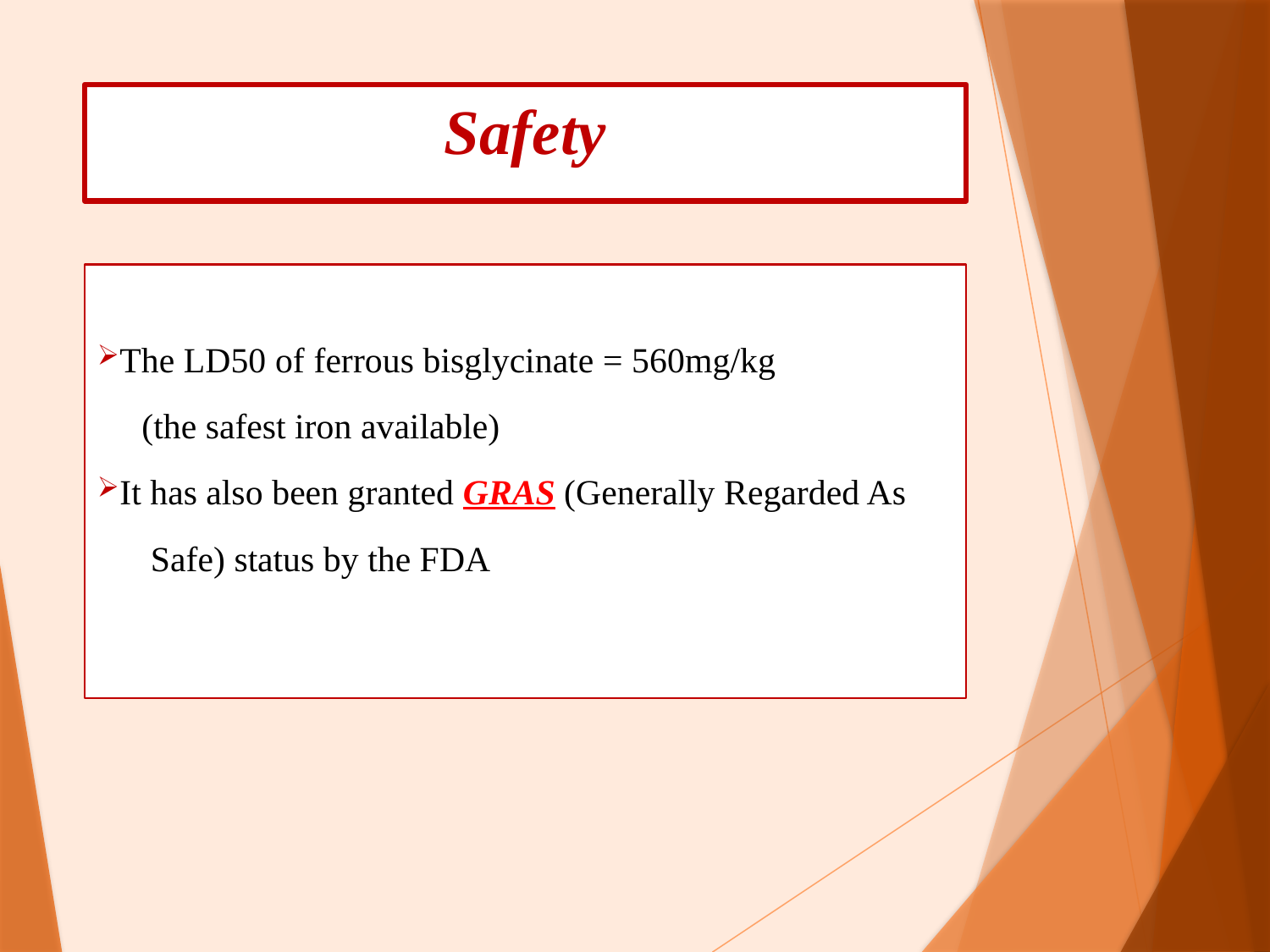

# Safety

The LD50 of ferrous bisglycinate = 560mg/kg
     (the safest iron available)
It has also been granted GRAS (Generally Regarded As
      Safe) status by the FDA